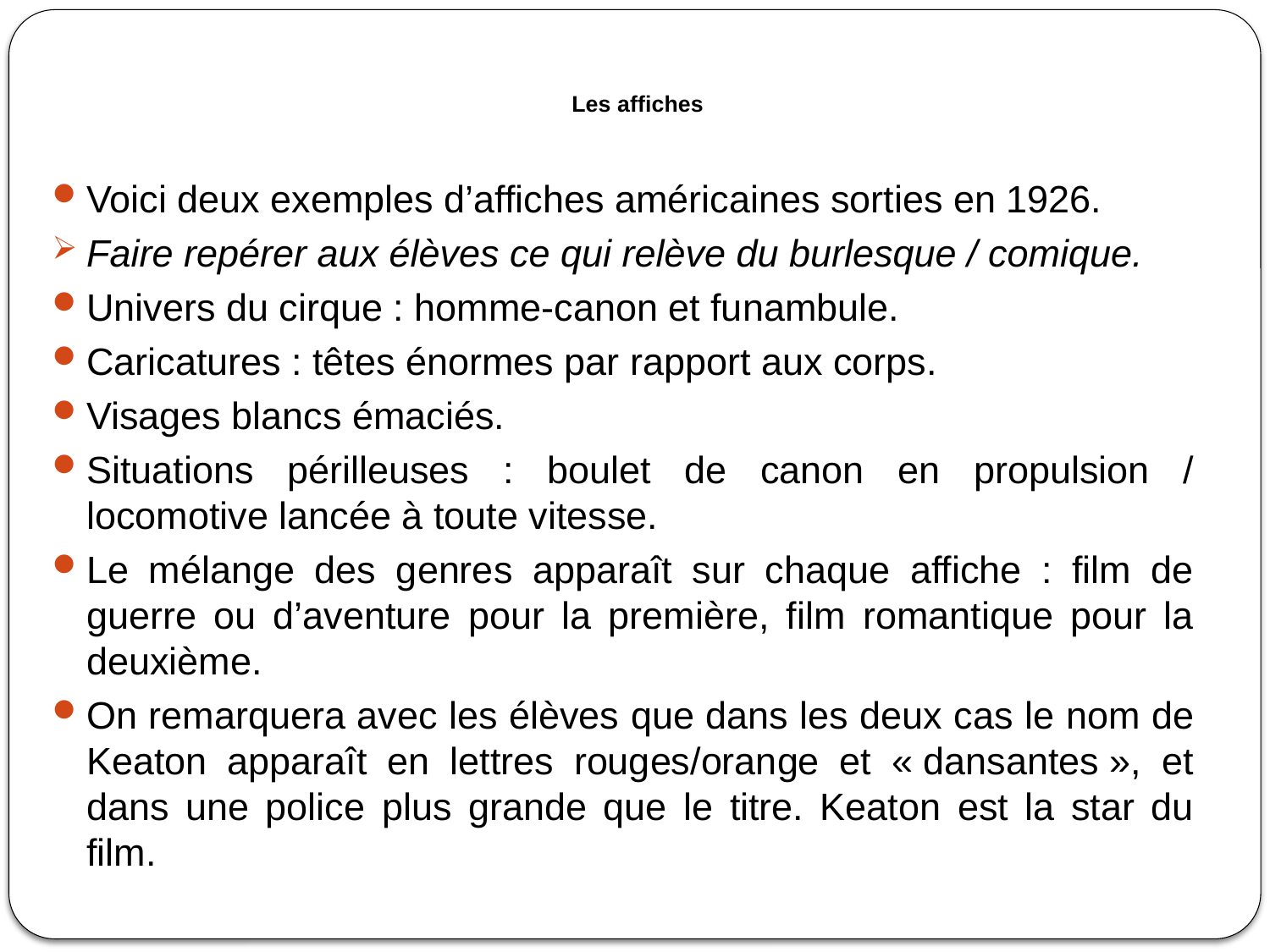

# Les affiches
Voici deux exemples d’affiches américaines sorties en 1926.
Faire repérer aux élèves ce qui relève du burlesque / comique.
Univers du cirque : homme-canon et funambule.
Caricatures : têtes énormes par rapport aux corps.
Visages blancs émaciés.
Situations périlleuses : boulet de canon en propulsion / locomotive lancée à toute vitesse.
Le mélange des genres apparaît sur chaque affiche : film de guerre ou d’aventure pour la première, film romantique pour la deuxième.
On remarquera avec les élèves que dans les deux cas le nom de Keaton apparaît en lettres rouges/orange et « dansantes », et dans une police plus grande que le titre. Keaton est la star du film.